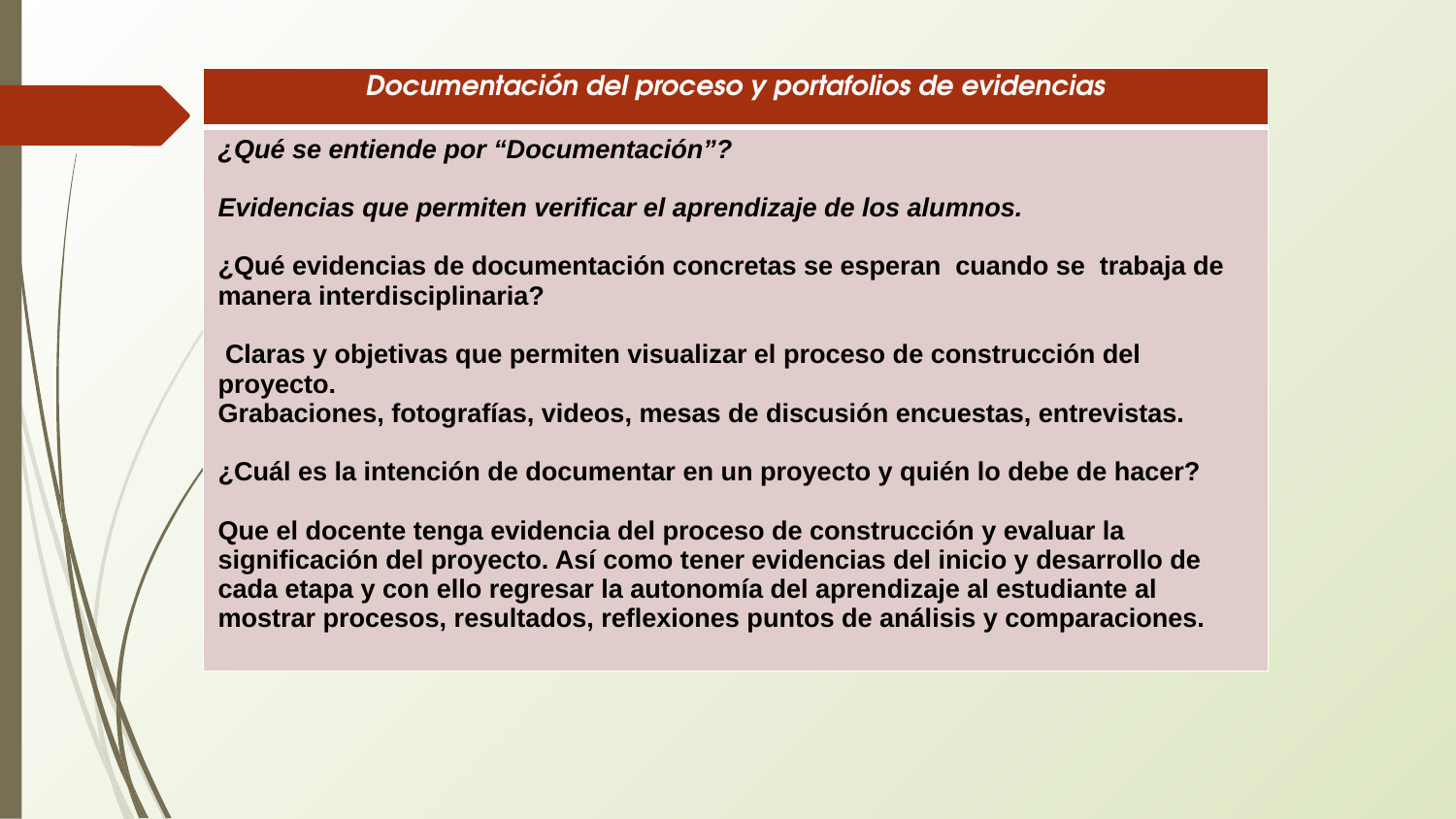

| Documentación del proceso y portafolios de evidencias |
| --- |
| ¿Qué se entiende por “Documentación”? Evidencias que permiten verificar el aprendizaje de los alumnos.   ¿Qué evidencias de documentación concretas se esperan cuando se trabaja de manera interdisciplinaria? Claras y objetivas que permiten visualizar el proceso de construcción del proyecto. Grabaciones, fotografías, videos, mesas de discusión encuestas, entrevistas.   ¿Cuál es la intención de documentar en un proyecto y quién lo debe de hacer? Que el docente tenga evidencia del proceso de construcción y evaluar la significación del proyecto. Así como tener evidencias del inicio y desarrollo de cada etapa y con ello regresar la autonomía del aprendizaje al estudiante al mostrar procesos, resultados, reflexiones puntos de análisis y comparaciones. |